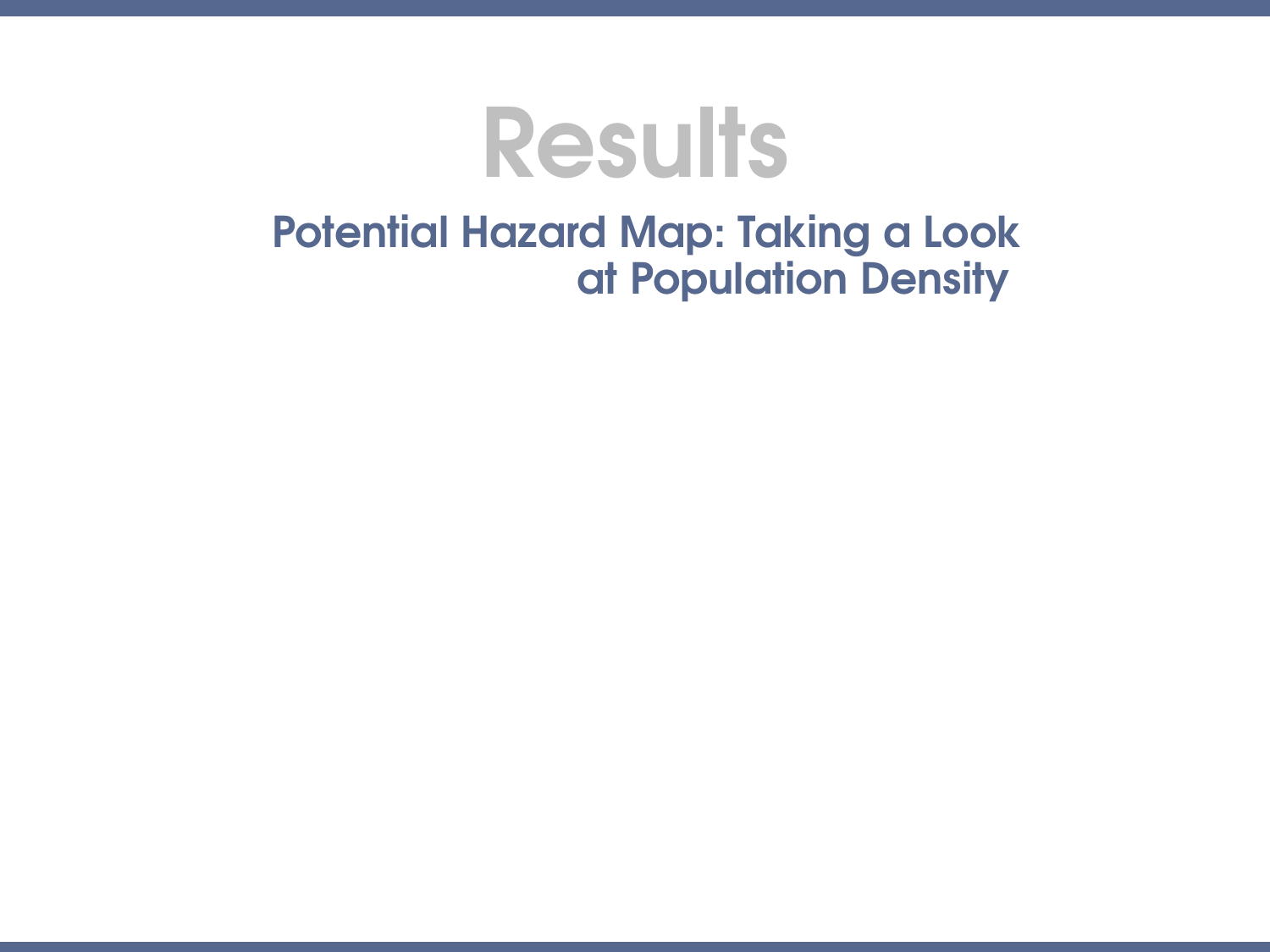

Results
Potential Hazard Map: Taking a Look at Population Density